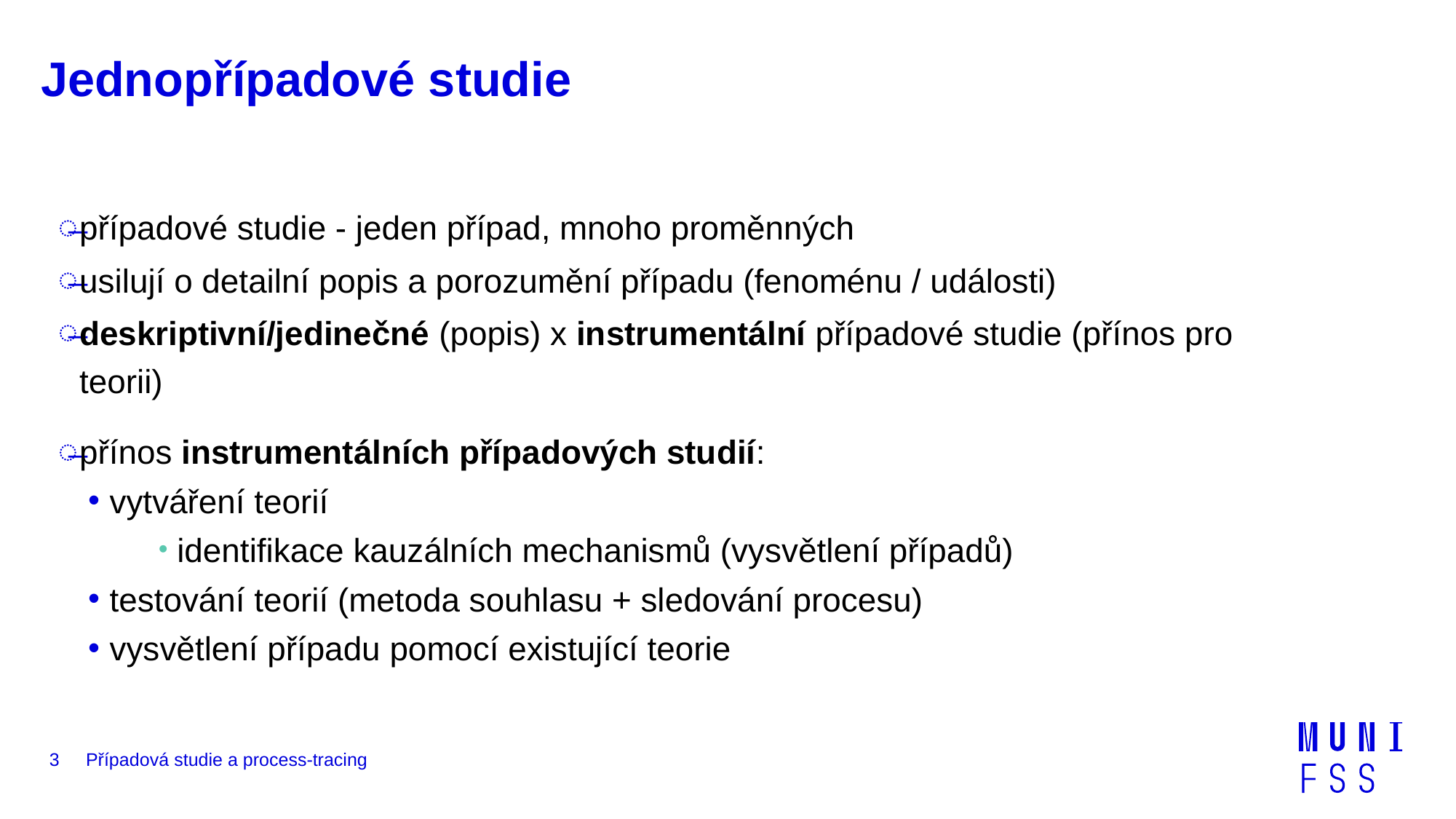

# Jednopřípadové studie
případové studie - jeden případ, mnoho proměnných
usilují o detailní popis a porozumění případu (fenoménu / události)
deskriptivní/jedinečné (popis) x instrumentální případové studie (přínos pro teorii)
přínos instrumentálních případových studií:
vytváření teorií
 identifikace kauzálních mechanismů (vysvětlení případů)
testování teorií (metoda souhlasu + sledování procesu)
vysvětlení případu pomocí existující teorie

3
Případová studie a process-tracing